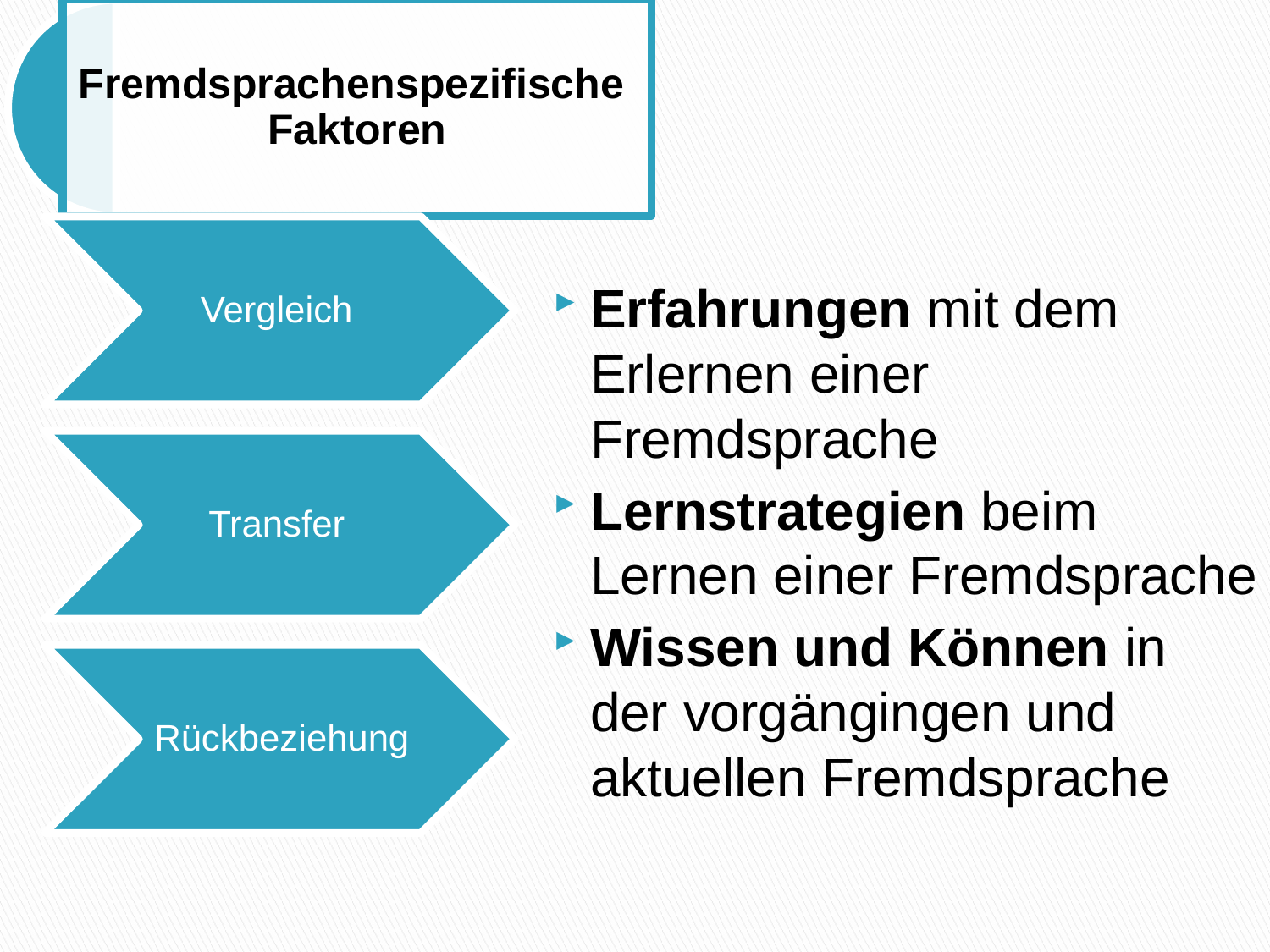

Fremdsprachenspezifische
Faktoren

Erfahrungen mit dem Erlernen einer Fremdsprache
Lernstrategien beim Lernen einer Fremdsprache
Wissen und Können in der vorgängingen und aktuellen Fremdsprache

Vergleich
Transfer
Rückbeziehung